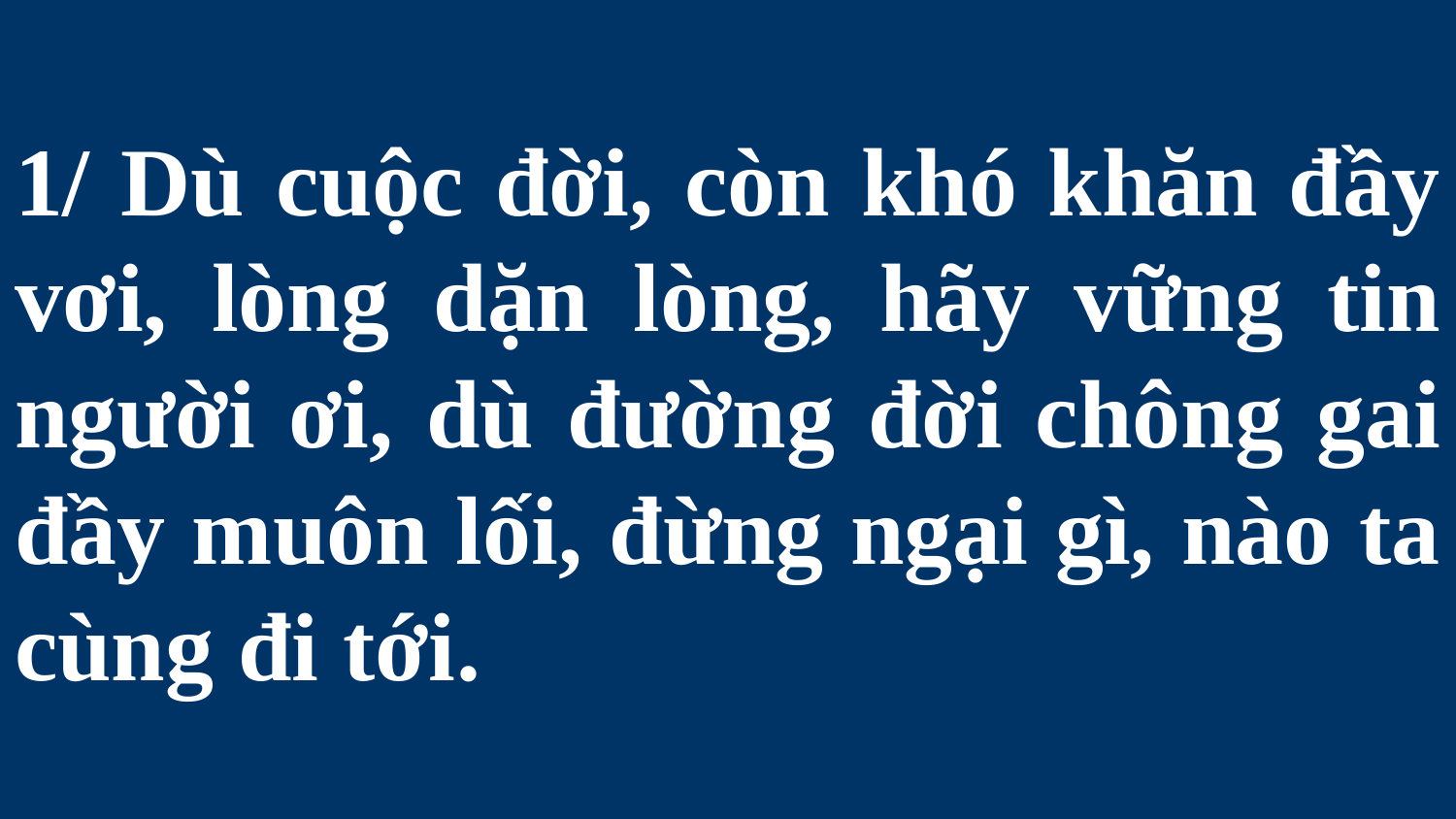

# 1/ Dù cuộc đời, còn khó khăn đầy vơi, lòng dặn lòng, hãy vững tin người ơi, dù đường đời chông gai đầy muôn lối, đừng ngại gì, nào ta cùng đi tới.